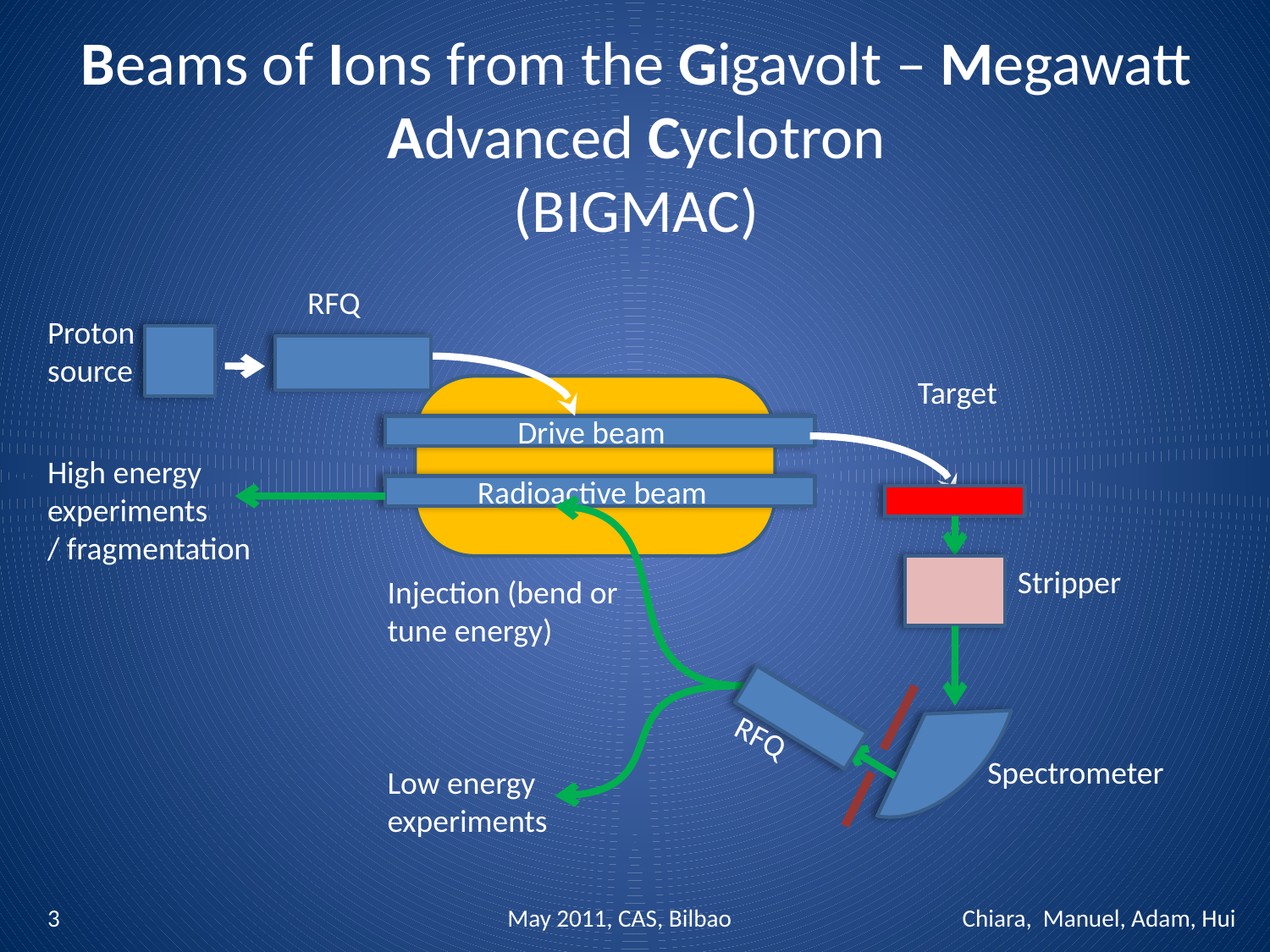

# Beams of Ions from the Gigavolt – Megawatt Advanced Cyclotron (BIGMAC)
RFQ

Proton source

Target

Drive beam

High energy experiments
/ fragmentation
Radioactive beam

Stripper
Injection (bend or tune energy)

RFQ
Spectrometer
Low energy experiments
3
May 2011, CAS, Bilbao
Chiara,  Manuel, Adam, Hui